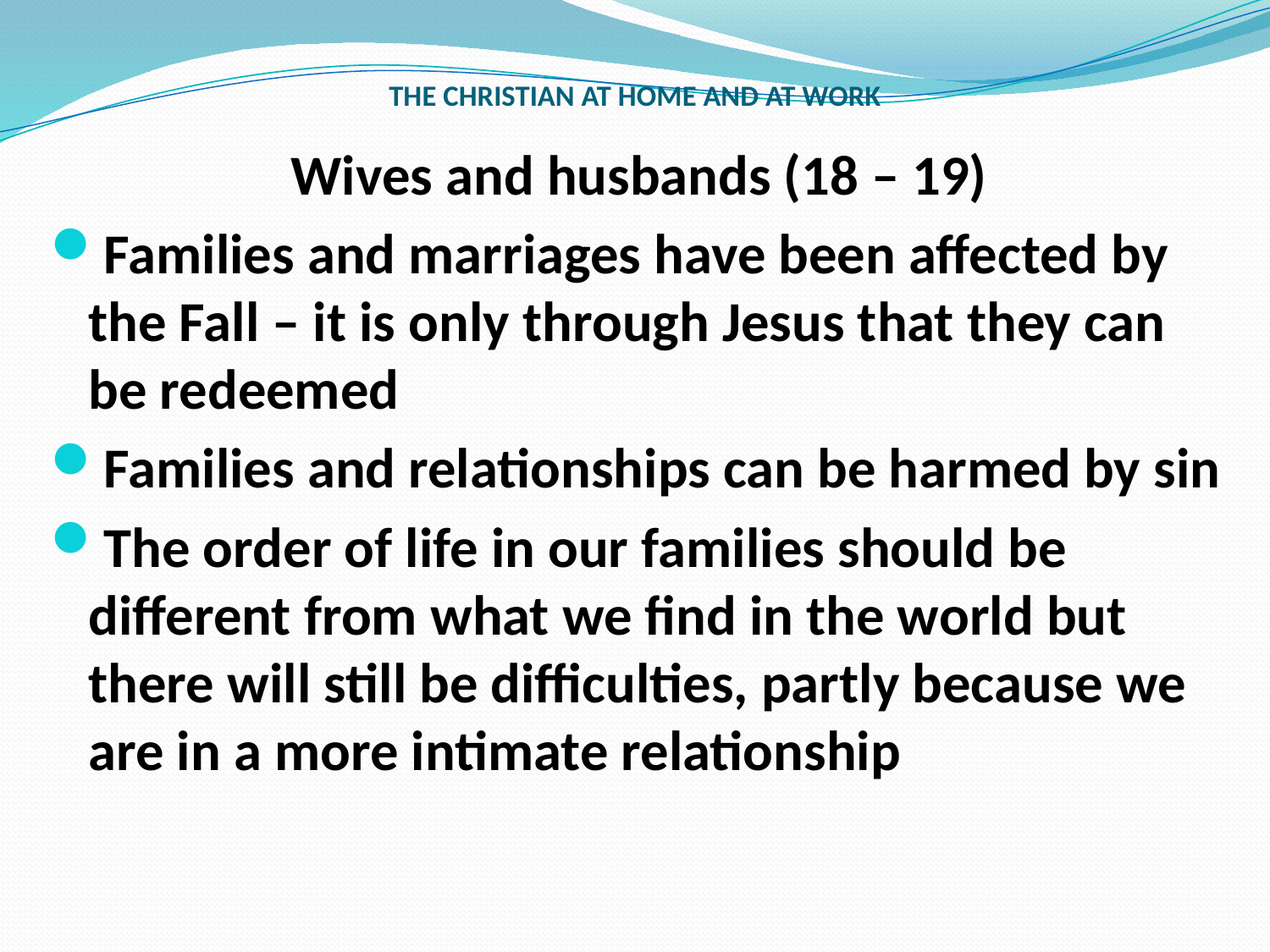

# THE CHRISTIAN AT HOME AND AT WORK
Wives and husbands (18 – 19)
Families and marriages have been affected by the Fall – it is only through Jesus that they can be redeemed
Families and relationships can be harmed by sin
The order of life in our families should be different from what we find in the world but there will still be difficulties, partly because we are in a more intimate relationship